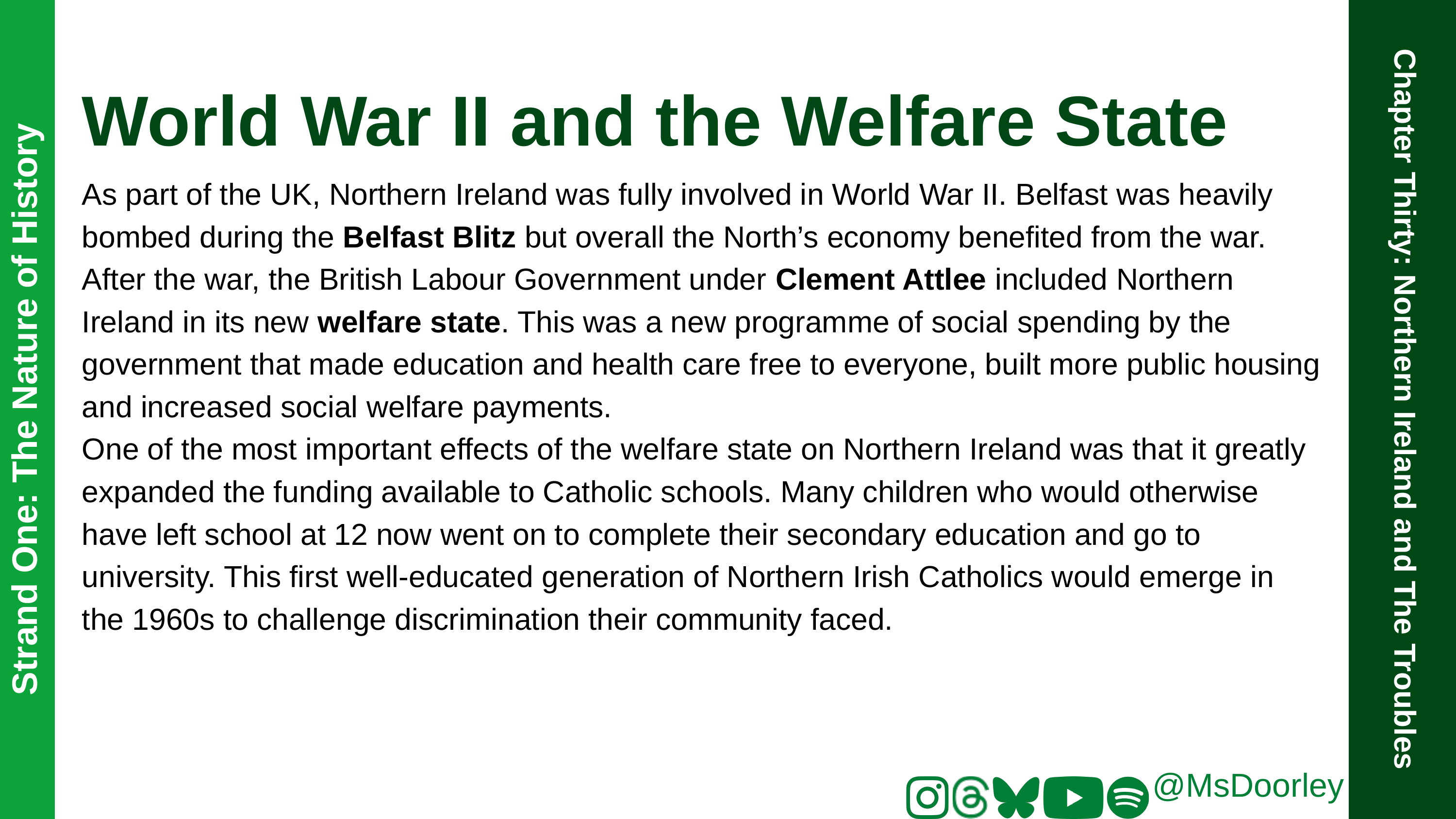

World War II and the Welfare State
As part of the UK, Northern Ireland was fully involved in World War II. Belfast was heavily bombed during the Belfast Blitz but overall the North’s economy benefited from the war.
After the war, the British Labour Government under Clement Attlee included Northern Ireland in its new welfare state. This was a new programme of social spending by the government that made education and health care free to everyone, built more public housing and increased social welfare payments.
One of the most important effects of the welfare state on Northern Ireland was that it greatly expanded the funding available to Catholic schools. Many children who would otherwise have left school at 12 now went on to complete their secondary education and go to university. This first well-educated generation of Northern Irish Catholics would emerge in the 1960s to challenge discrimination their community faced.
Strand One: The Nature of History
Chapter Thirty: Northern Ireland and The Troubles

@MsDoorley